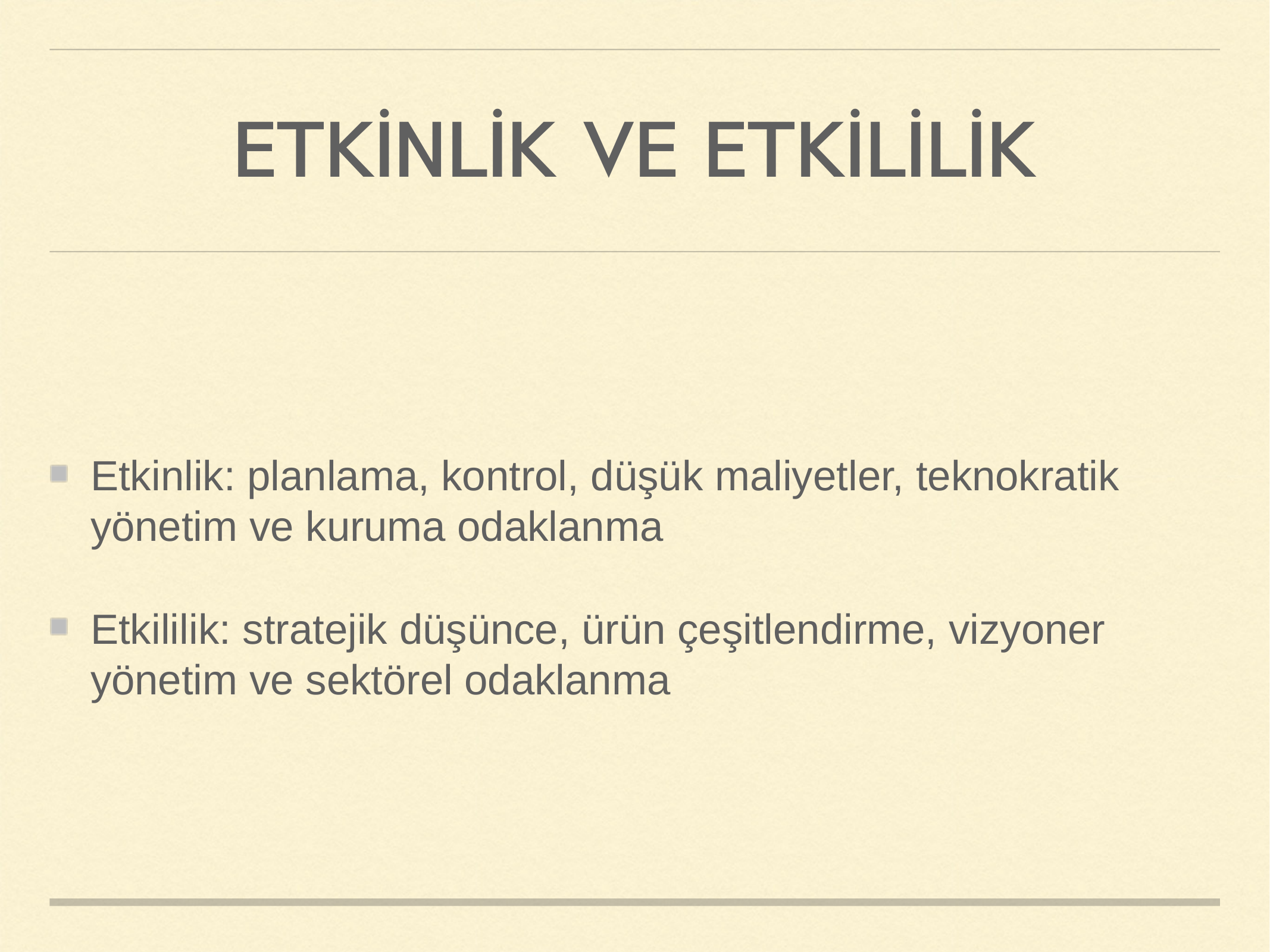

# ETKİNLİK VE ETKİLİLİK
Etkinlik: planlama, kontrol, düşük maliyetler, teknokratik yönetim ve kuruma odaklanma
Etkililik: stratejik düşünce, ürün çeşitlendirme, vizyoner yönetim ve sektörel odaklanma